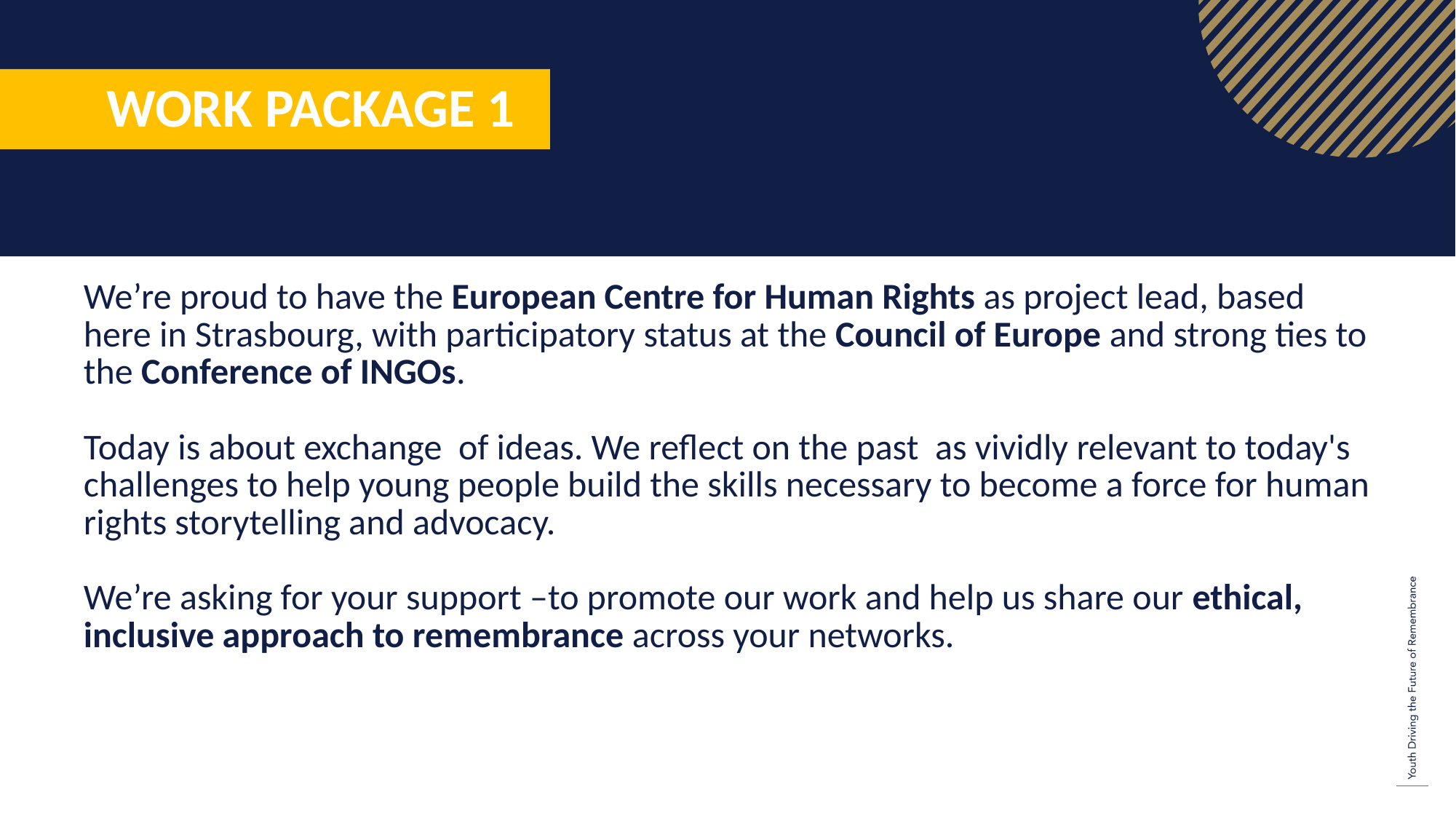

WORK PACKAGE 1
We’re proud to have the European Centre for Human Rights as project lead, based here in Strasbourg, with participatory status at the Council of Europe and strong ties to the Conference of INGOs.

Today is about exchange  of ideas. We reflect on the past  as vividly relevant to today's challenges to help young people build the skills necessary to become a force for human rights storytelling and advocacy.

We’re asking for your support –to promote our work and help us share our ethical, inclusive approach to remembrance across your networks.